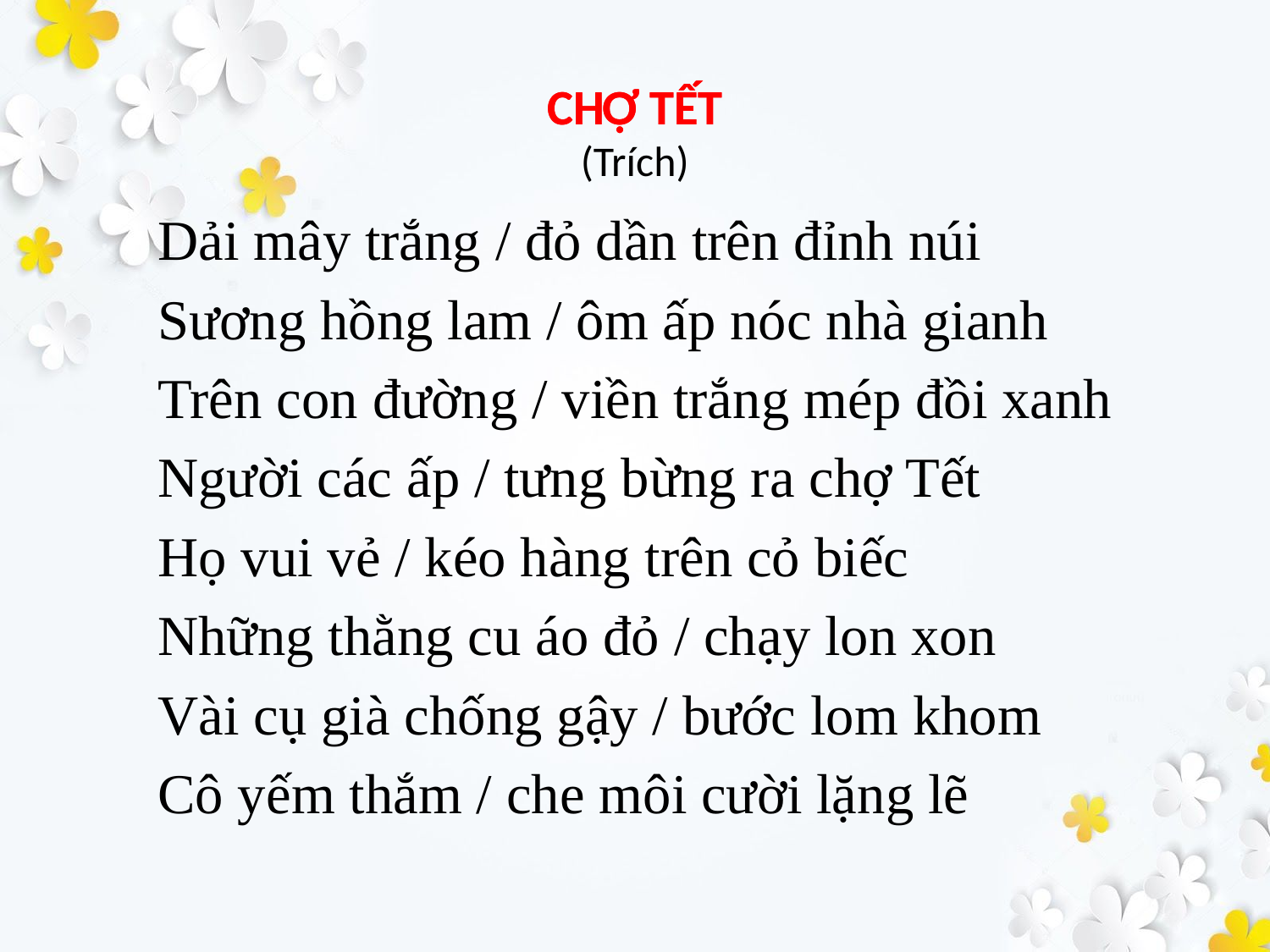

CHỢ TẾT
CHỢ TẾT
(Trích)
Dải mây trắng / đỏ dần trên đỉnh núi
Sương hồng lam / ôm ấp nóc nhà gianh
Trên con đường / viền trắng mép đồi xanh
Người các ấp / tưng bừng ra chợ Tết
Họ vui vẻ / kéo hàng trên cỏ biếc
Những thằng cu áo đỏ / chạy lon xon
Vài cụ già chống gậy / bước lom khom
Cô yếm thắm / che môi cười lặng lẽ